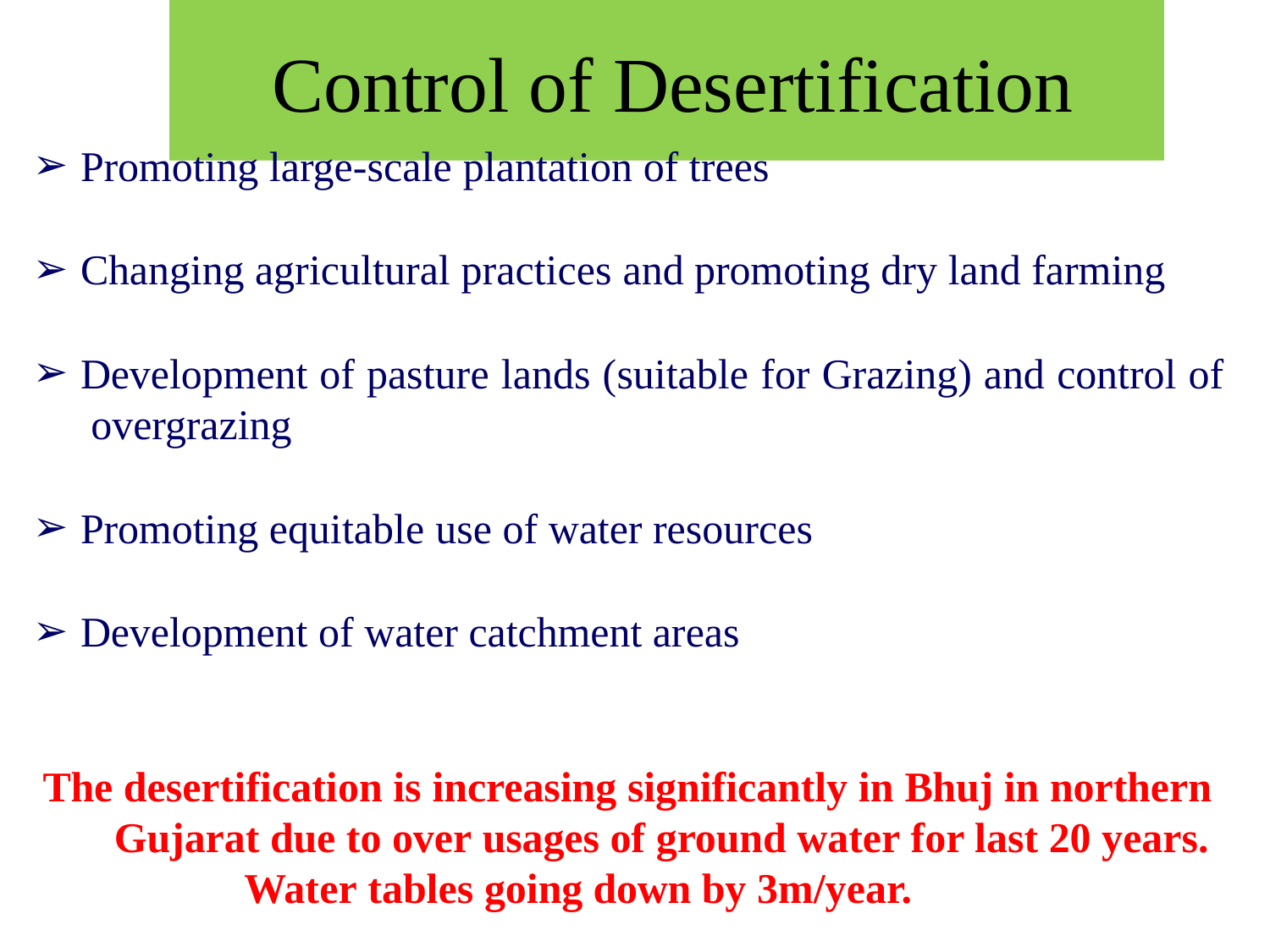

# Control of Desertification
Promoting large-scale plantation of trees

Changing agricultural practices and promoting dry land farming

Development of pasture lands (suitable for Grazing) and control of  overgrazing

Promoting equitable use of water resources

Development of water catchment areas

The desertification is increasing significantly in Bhuj in northern  Gujarat due to over usages of ground water for last 20 years.
Water tables going down by 3m/year.